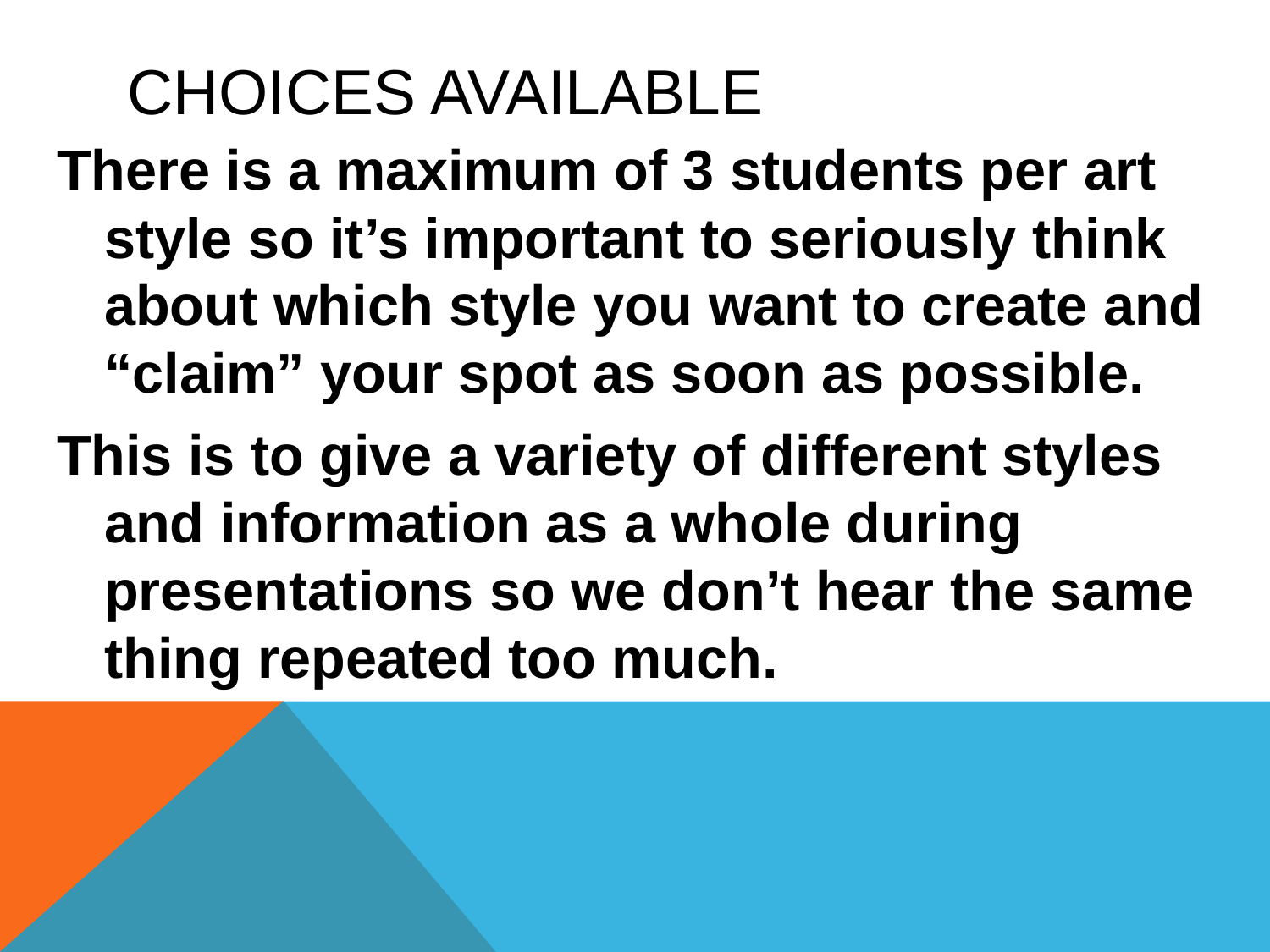

# Choices available
There is a maximum of 3 students per art style so it’s important to seriously think about which style you want to create and “claim” your spot as soon as possible.
This is to give a variety of different styles and information as a whole during presentations so we don’t hear the same thing repeated too much.